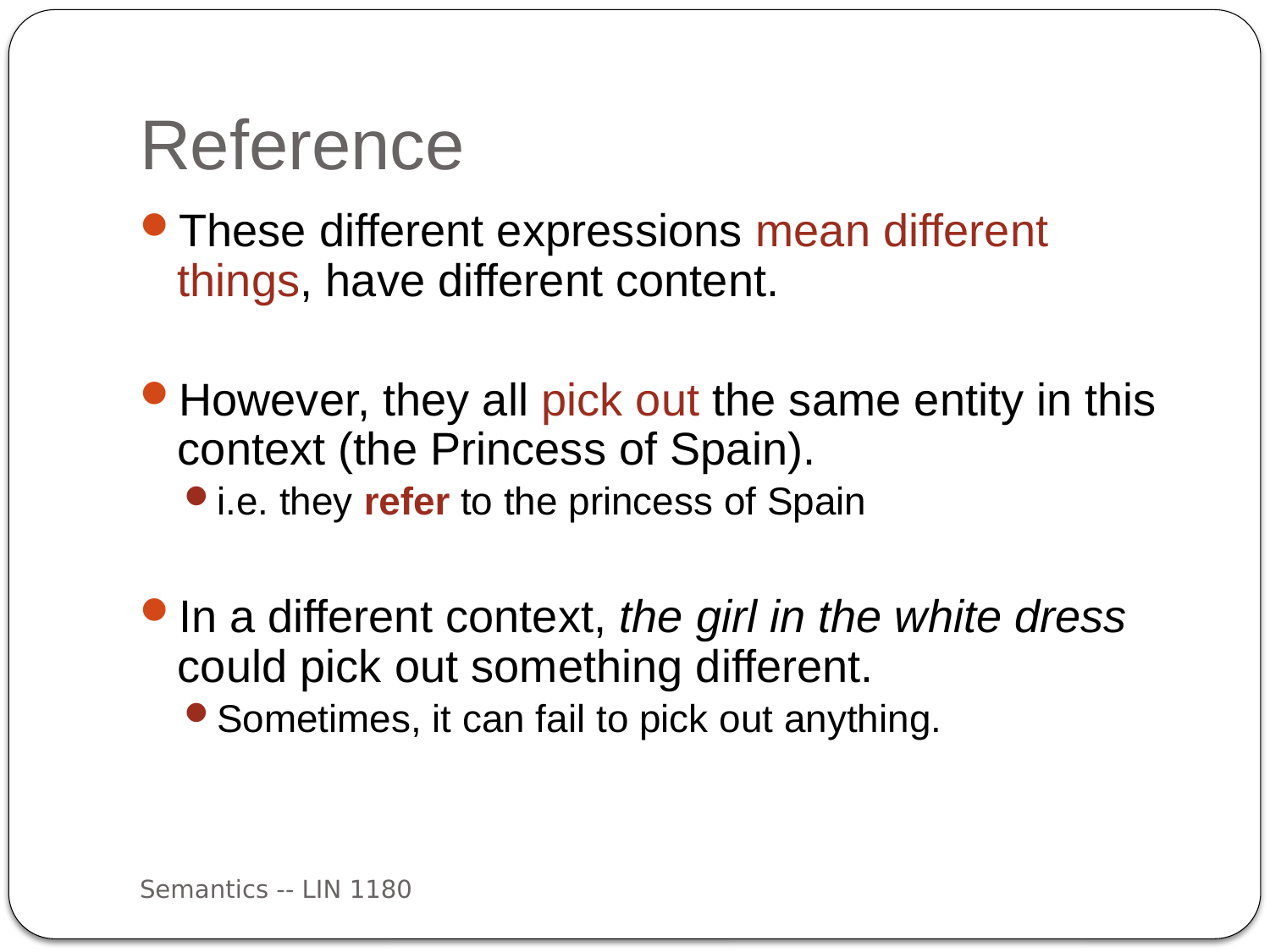

# Reference
These different expressions mean different things, have different content.

However, they all pick out the same entity in this context (the Princess of Spain).
i.e. they refer to the princess of Spain

In a different context, the girl in the white dress could pick out something different.
Sometimes, it can fail to pick out anything.

Semantics -- LIN 1180